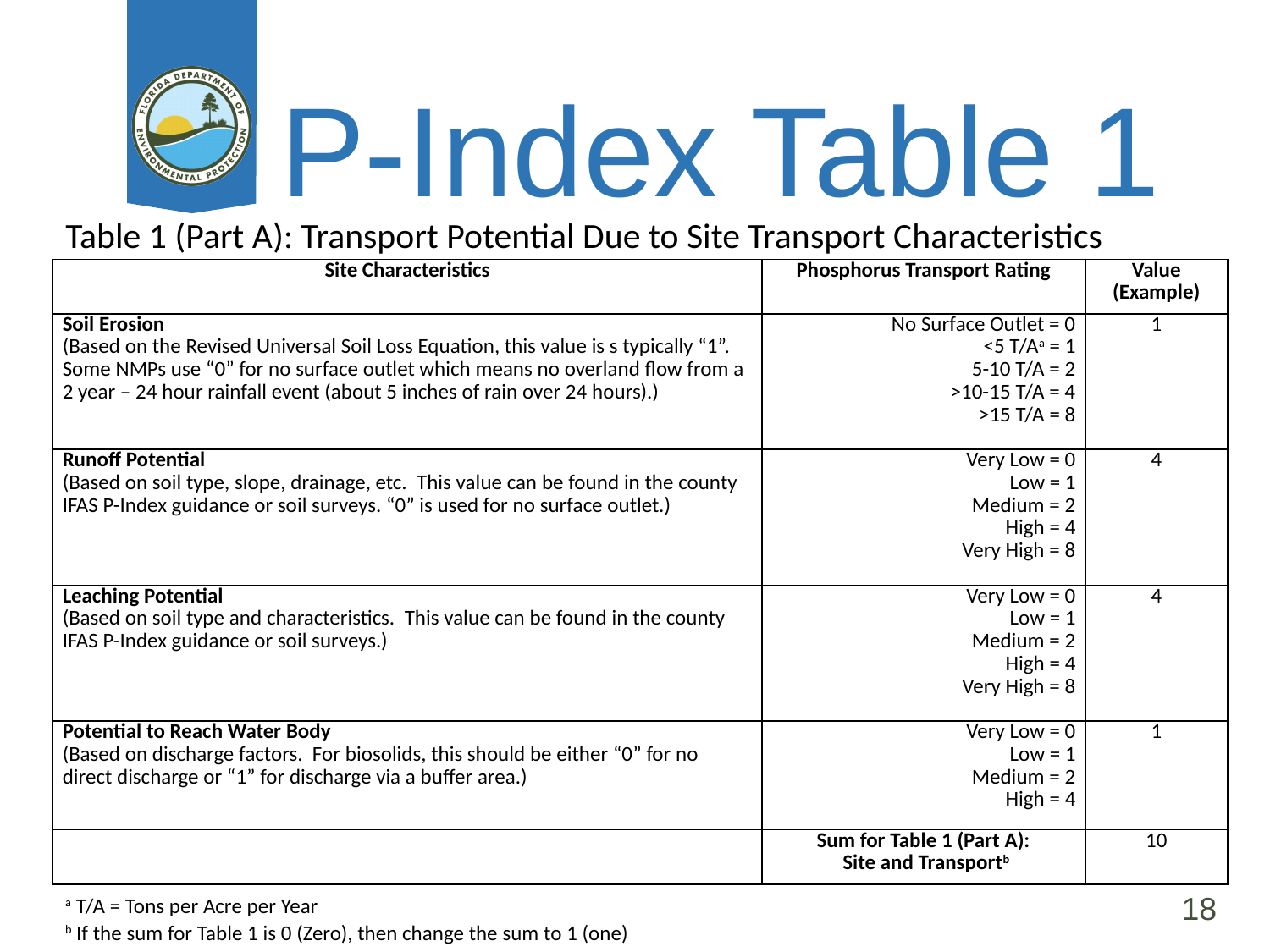

# P-Index Table 1
Table 1 (Part A): Transport Potential Due to Site Transport Characteristics
| Site Characteristics | Phosphorus Transport Rating | Value (Example) |
| --- | --- | --- |
| Soil Erosion (Based on the Revised Universal Soil Loss Equation, this value is s typically “1”. Some NMPs use “0” for no surface outlet which means no overland flow from a 2 year – 24 hour rainfall event (about 5 inches of rain over 24 hours).) | No Surface Outlet = 0 <5 T/Aa = 1 5-10 T/A = 2 >10-15 T/A = 4 >15 T/A = 8 | 1 |
| Runoff Potential (Based on soil type, slope, drainage, etc. This value can be found in the county IFAS P-Index guidance or soil surveys. “0” is used for no surface outlet.) | Very Low = 0 Low = 1 Medium = 2 High = 4 Very High = 8 | 4 |
| Leaching Potential (Based on soil type and characteristics. This value can be found in the county IFAS P-Index guidance or soil surveys.) | Very Low = 0 Low = 1 Medium = 2 High = 4 Very High = 8 | 4 |
| Potential to Reach Water Body (Based on discharge factors. For biosolids, this should be either “0” for no direct discharge or “1” for discharge via a buffer area.) | Very Low = 0 Low = 1 Medium = 2 High = 4 | 1 |
|  | Sum for Table 1 (Part A): Site and Transportb | 10 |
a T/A = Tons per Acre per Year
b If the sum for Table 1 is 0 (Zero), then change the sum to 1 (one)